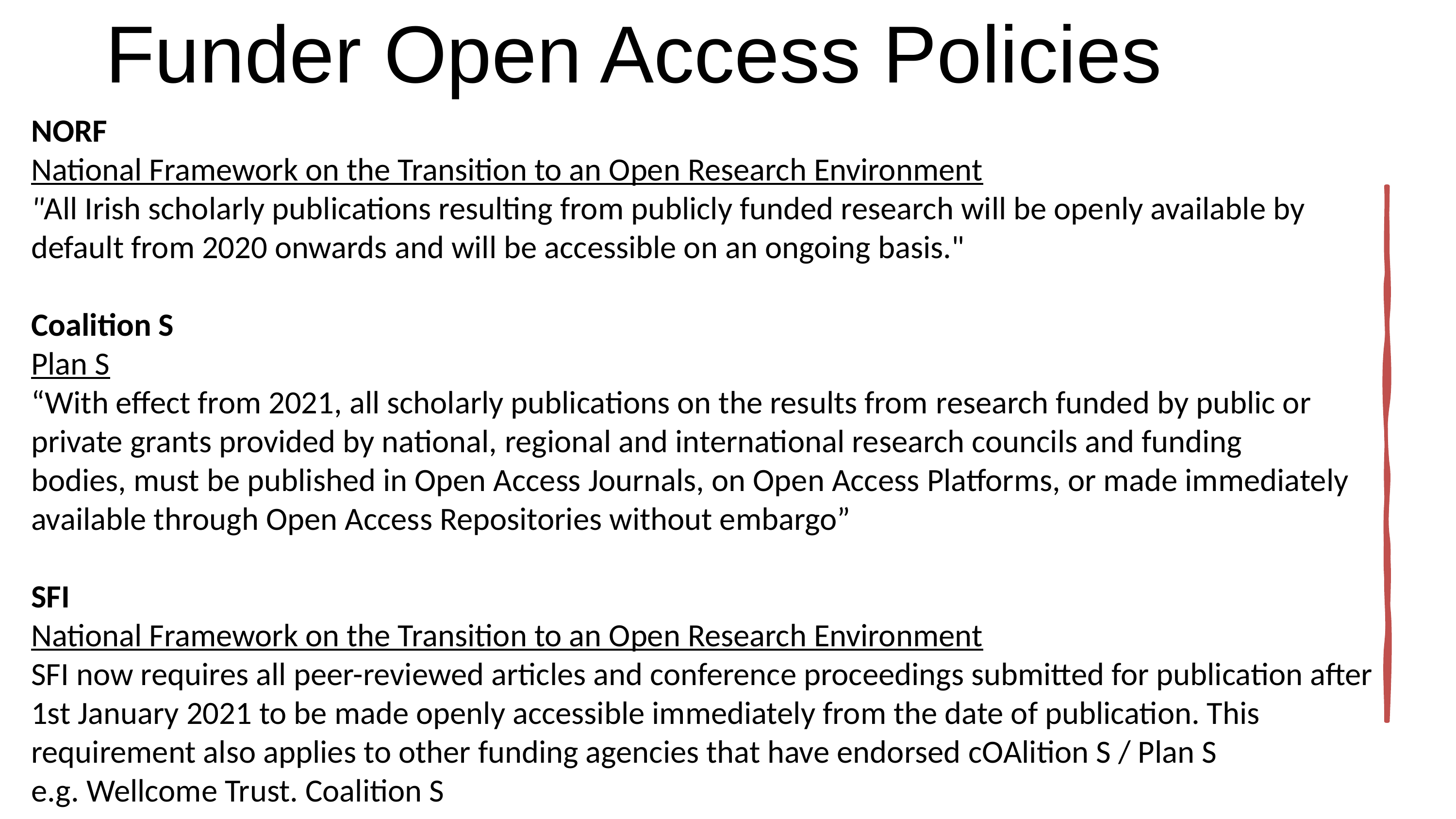

Funder Open Access Policies
NORF ​
National Framework on the Transition to an Open Research Environment​
"All Irish scholarly publications resulting from publicly funded research will be openly available by default from 2020 onwards and will be accessible on an ongoing basis." ​
​
Coalition S ​
Plan S​
“With effect from 2021, all scholarly publications on the results from research funded by public or private grants provided by national, regional and international research councils and funding bodies, must be published in Open Access Journals, on Open Access Platforms, or made immediately available through Open Access Repositories without embargo”​
​
SFI ​
National Framework on the Transition to an Open Research Environment​
SFI now requires all peer-reviewed articles and conference proceedings submitted for publication after 1st January 2021 to be made openly accessible immediately from the date of publication. This requirement also applies to other funding agencies that have endorsed cOAlition S / Plan S e.g. Wellcome Trust. Coalition S